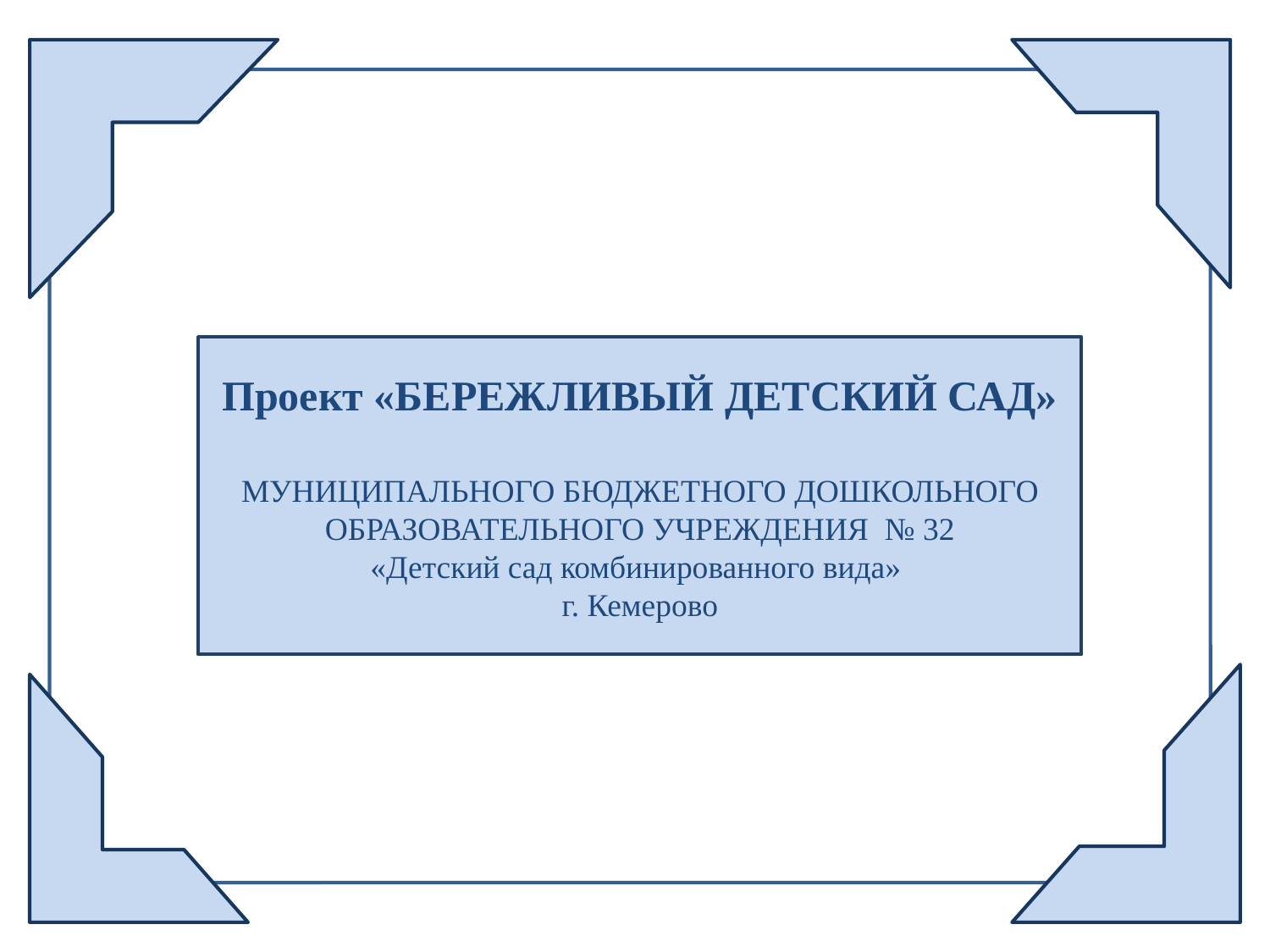

Проект «БЕРЕЖЛИВЫЙ ДЕТСКИЙ САД»

МУНИЦИПАЛЬНОГО БЮДЖЕТНОГО ДОШКОЛЬНОГО ОБРАЗОВАТЕЛЬНОГО УЧРЕЖДЕНИЯ  № 32
«Детский сад комбинированного вида»
г. Кемерово